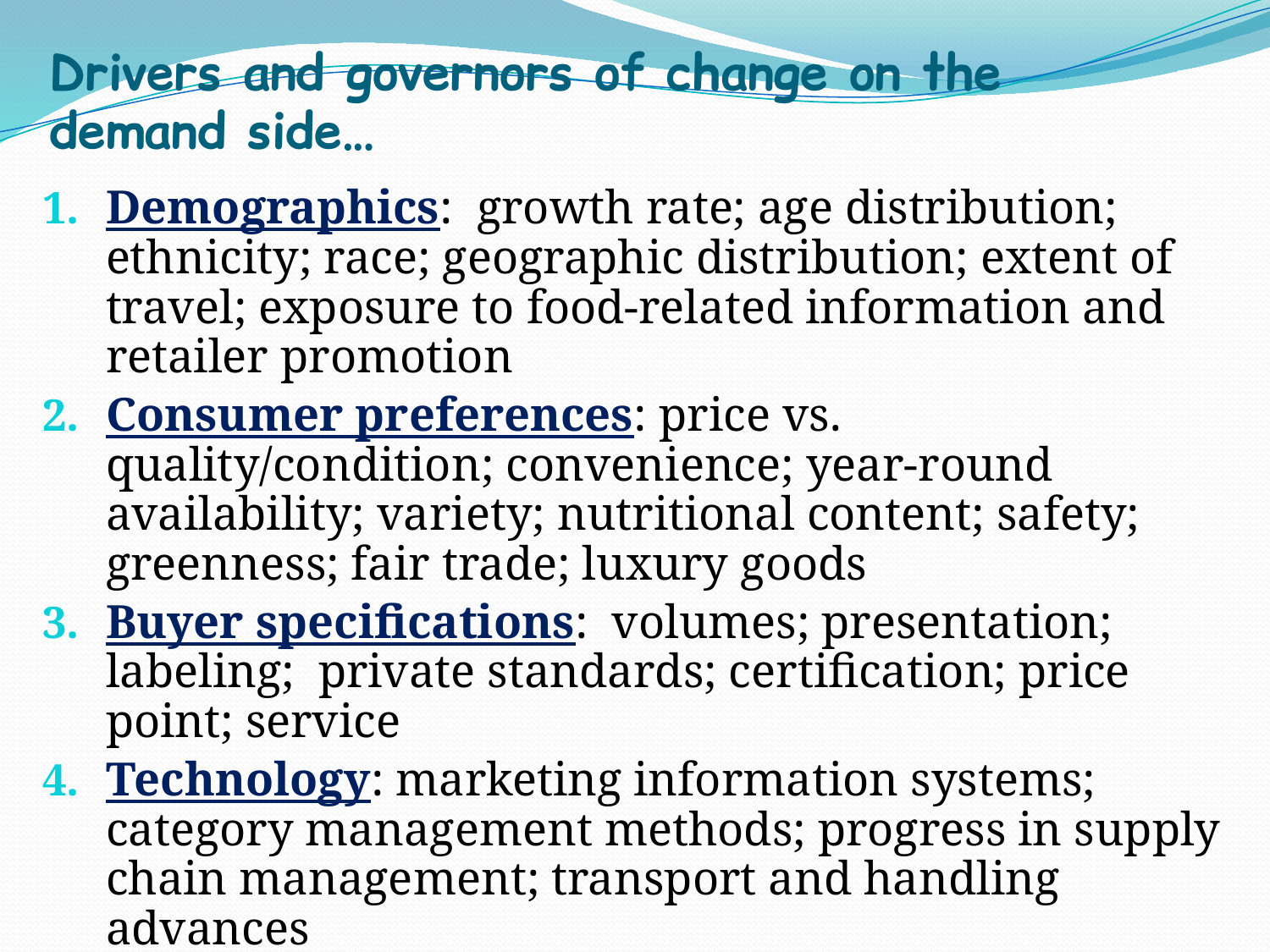

# Drivers and governors of change on the demand side…
Demographics:  growth rate; age distribution; ethnicity; race; geographic distribution; extent of travel; exposure to food-related information and retailer promotion
Consumer preferences: price vs. quality/condition; convenience; year-round availability; variety; nutritional content; safety; greenness; fair trade; luxury goods
Buyer specifications:  volumes; presentation; labeling;  private standards; certification; price point; service
Technology: marketing information systems; category management methods; progress in supply chain management; transport and handling advances